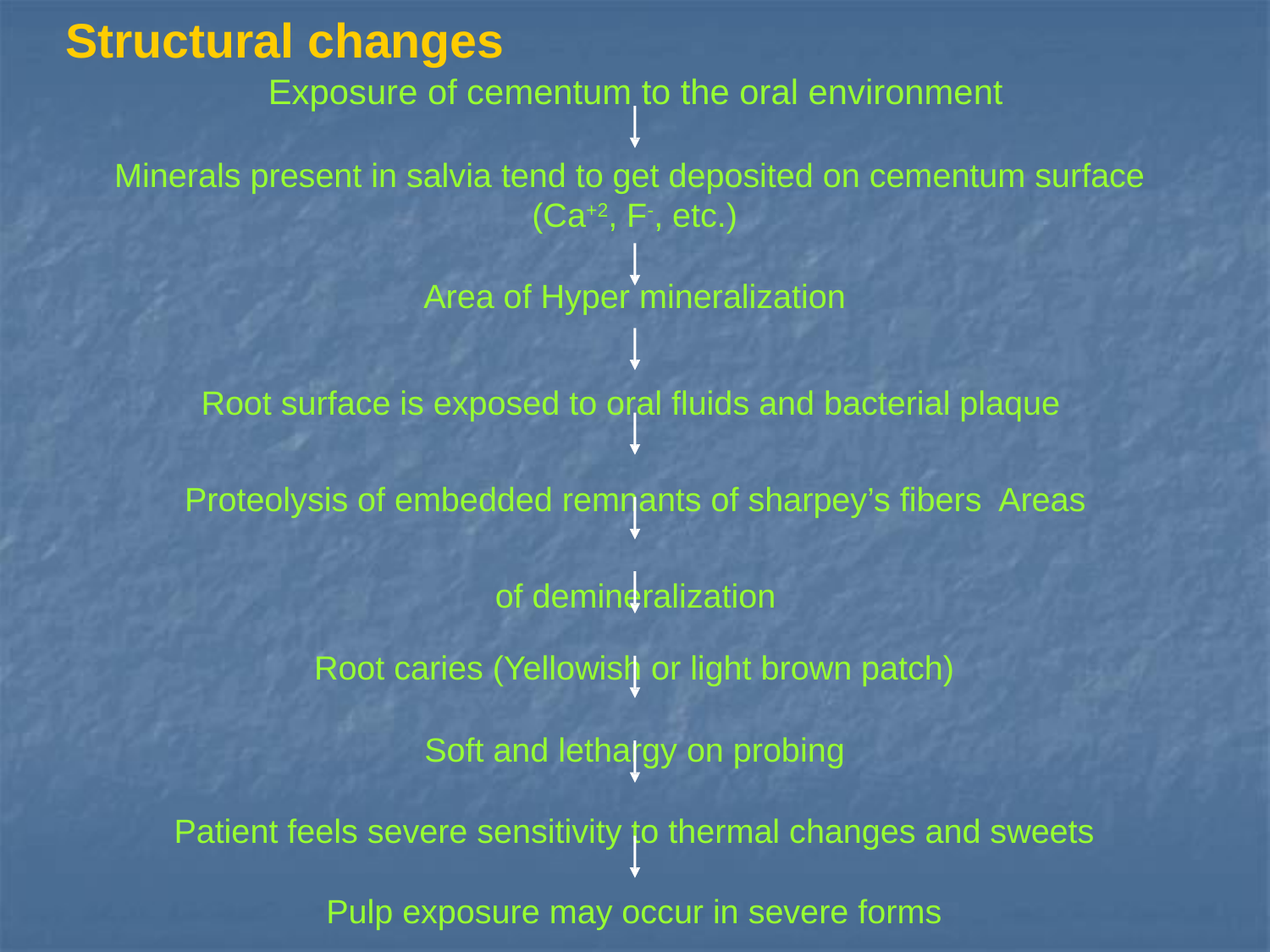

# Structural changes
Exposure of cementum to the oral environment

Minerals present in salvia tend to get deposited on cementum surface  (Ca+2, F-, etc.)

Area of Hyper mineralization
Root surface is exposed to oral fluids and bacterial plaque  Proteolysis of embedded remnants of sharpey’s fibers  Areas of demineralization
Root caries (Yellowish or light brown patch)

Soft and lethargy on probing

Patient feels severe sensitivity to thermal changes and sweets

Pulp exposure may occur in severe forms